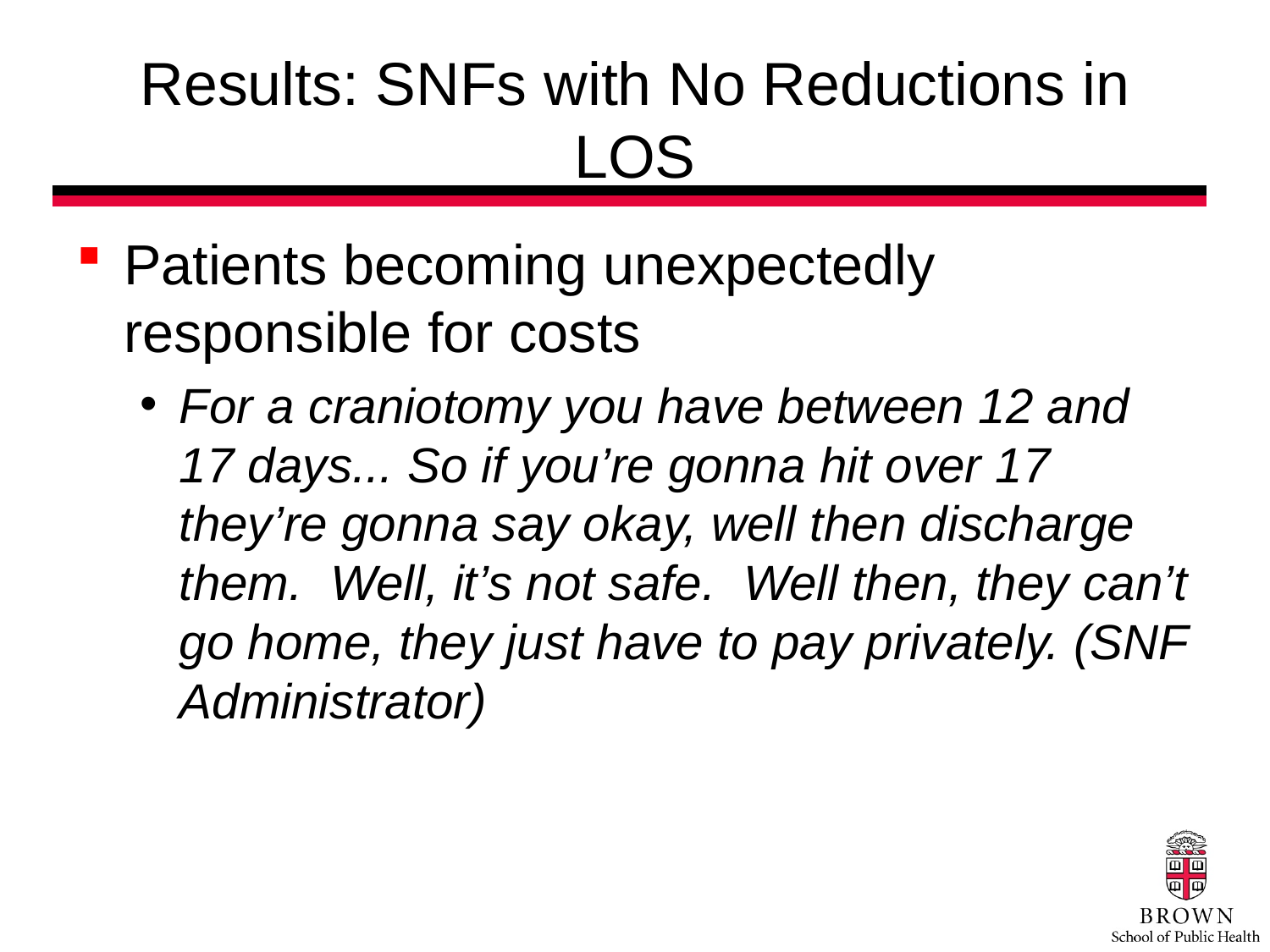

# Results: SNFs with No Reductions in LOS
Patients becoming unexpectedly responsible for costs
For a craniotomy you have between 12 and 17 days... So if you’re gonna hit over 17 they’re gonna say okay, well then discharge them.  Well, it’s not safe.  Well then, they can’t go home, they just have to pay privately. (SNF Administrator)